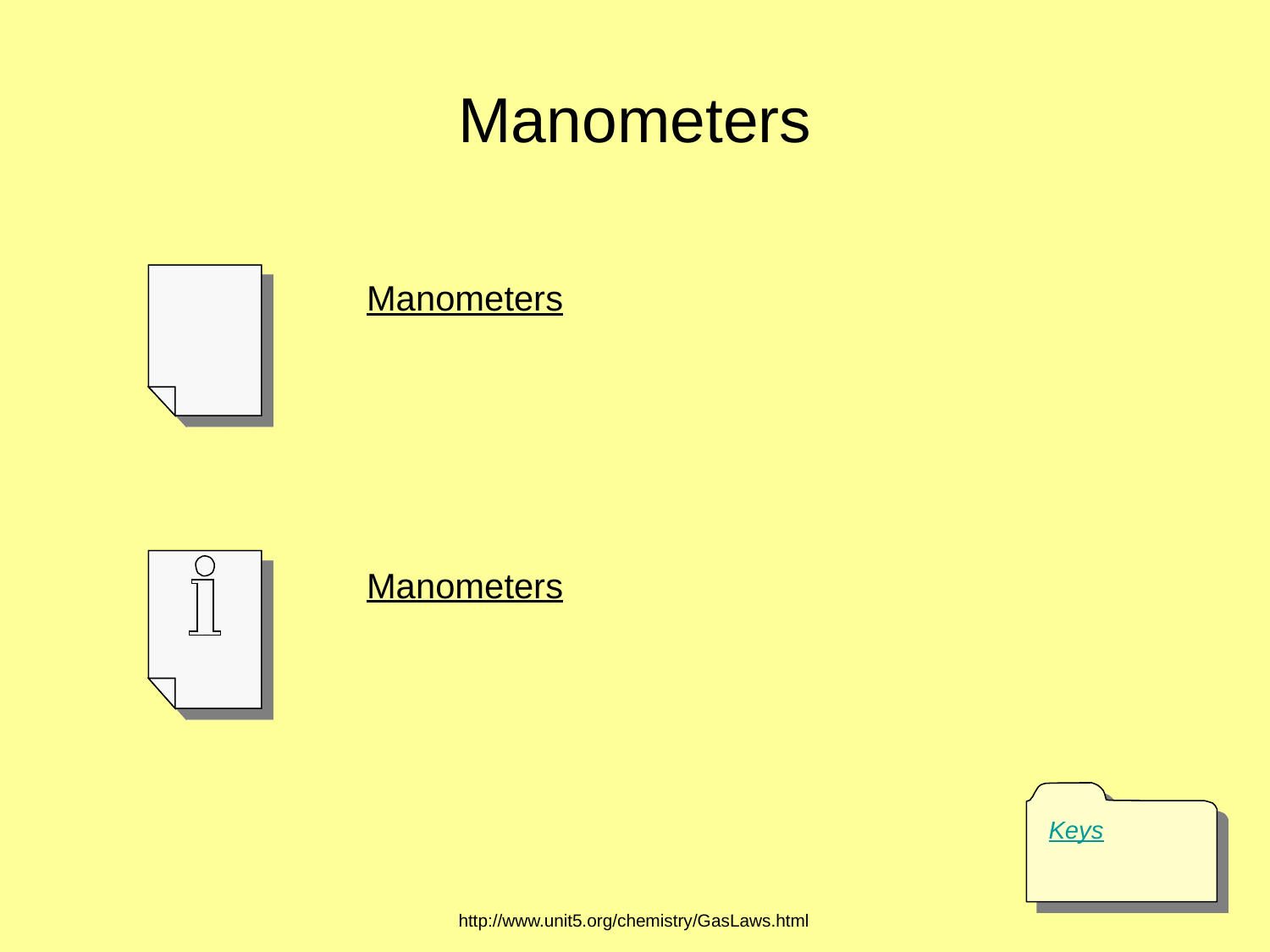

# Manometers

        Manometers

        Manometers
Keys

http://www.unit5.org/chemistry/GasLaws.html